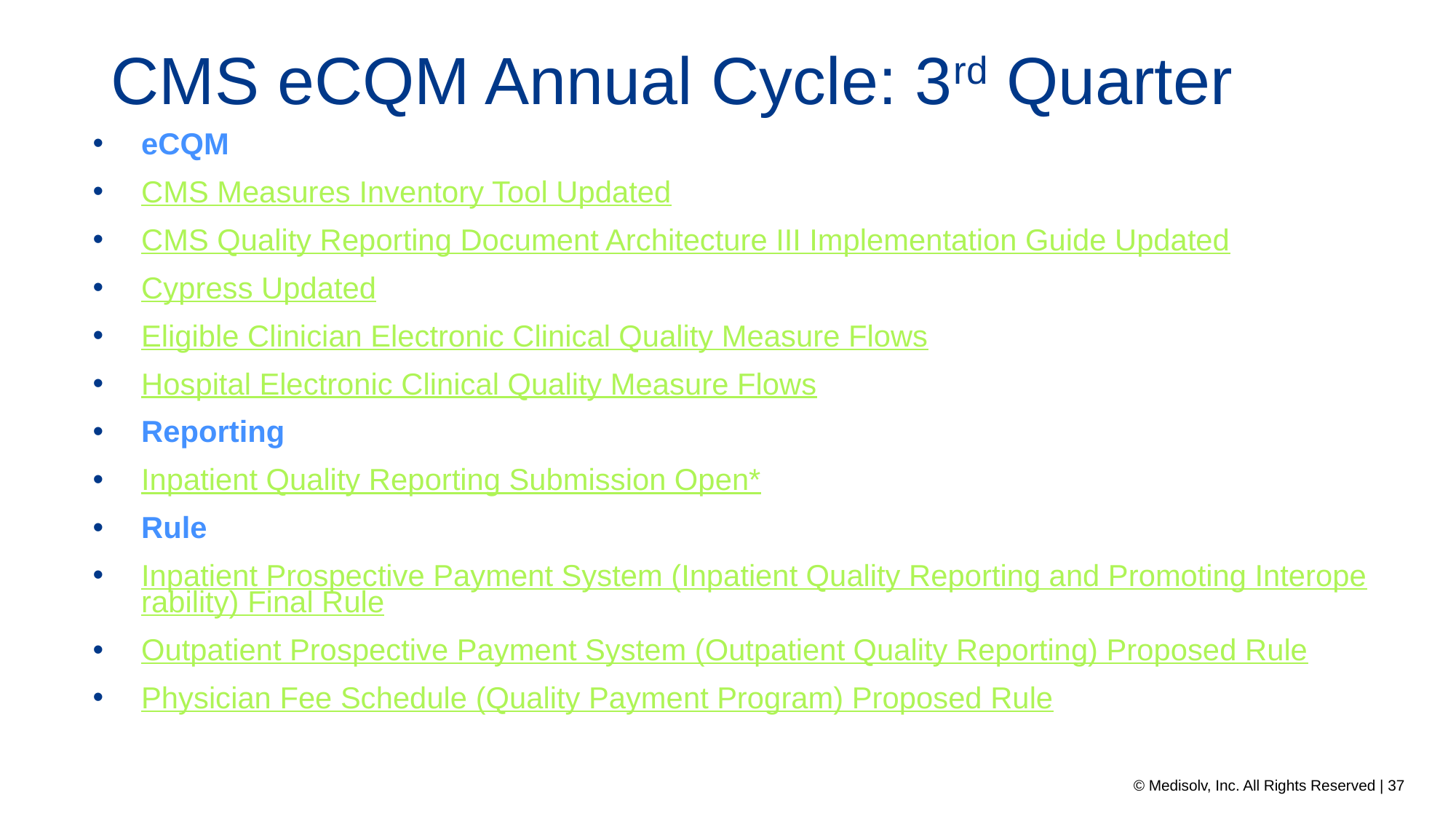

# CMS eCQM Annual Cycle: 3rd Quarter
eCQM
CMS Measures Inventory Tool Updated
CMS Quality Reporting Document Architecture III Implementation Guide Updated
Cypress Updated
Eligible Clinician Electronic Clinical Quality Measure Flows
Hospital Electronic Clinical Quality Measure Flows
Reporting
Inpatient Quality Reporting Submission Open*
Rule
Inpatient Prospective Payment System (Inpatient Quality Reporting and Promoting Interoperability) Final Rule
Outpatient Prospective Payment System (Outpatient Quality Reporting) Proposed Rule
Physician Fee Schedule (Quality Payment Program) Proposed Rule